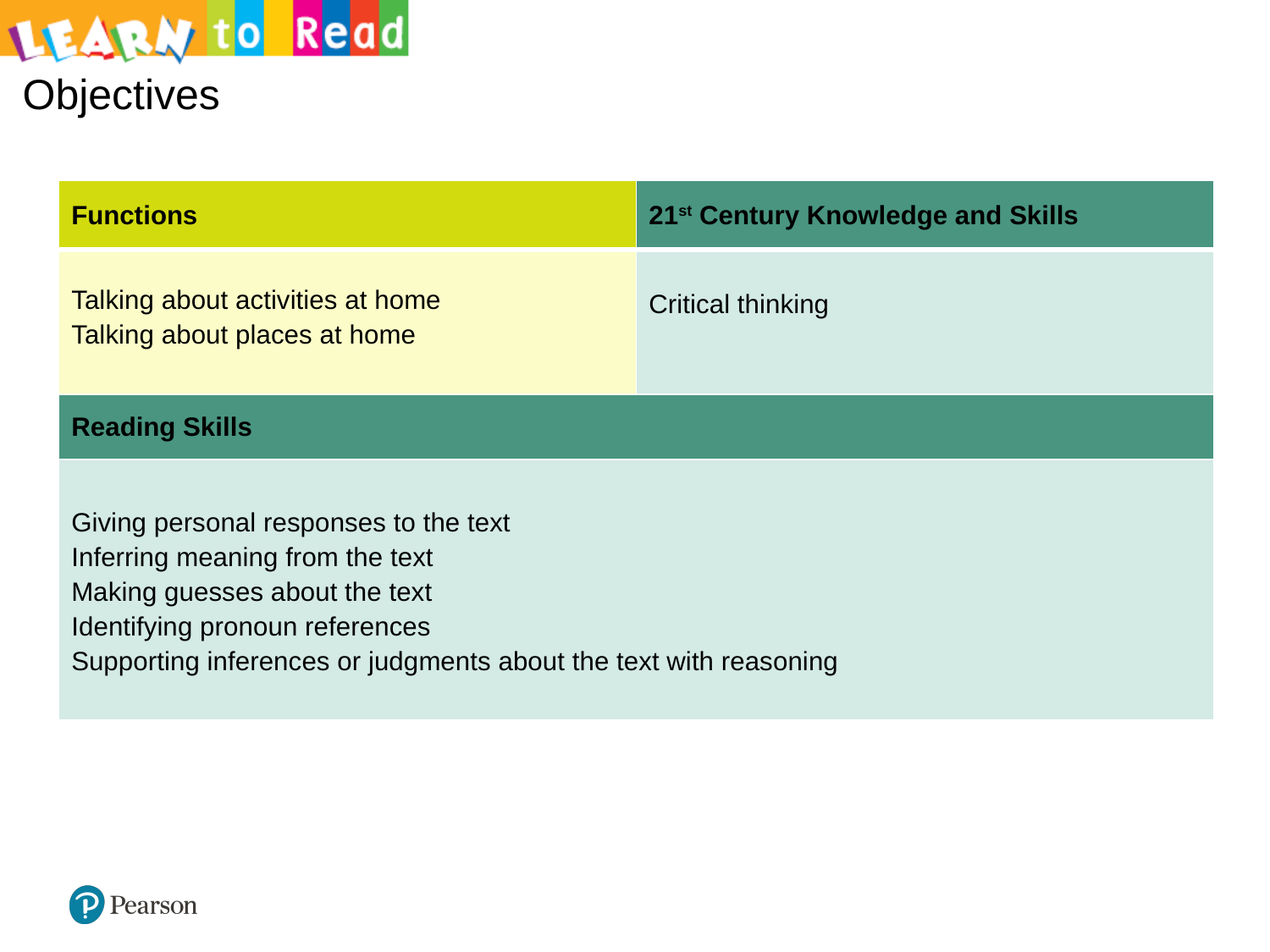

| Functions | 21st Century Knowledge and Skills |
| --- | --- |
| Talking about activities at home Talking about places at home | Critical thinking |
| Reading Skills |  |
| Giving personal responses to the text Inferring meaning from the text Making guesses about the text Identifying pronoun references Supporting inferences or judgments about the text with reasoning |  |